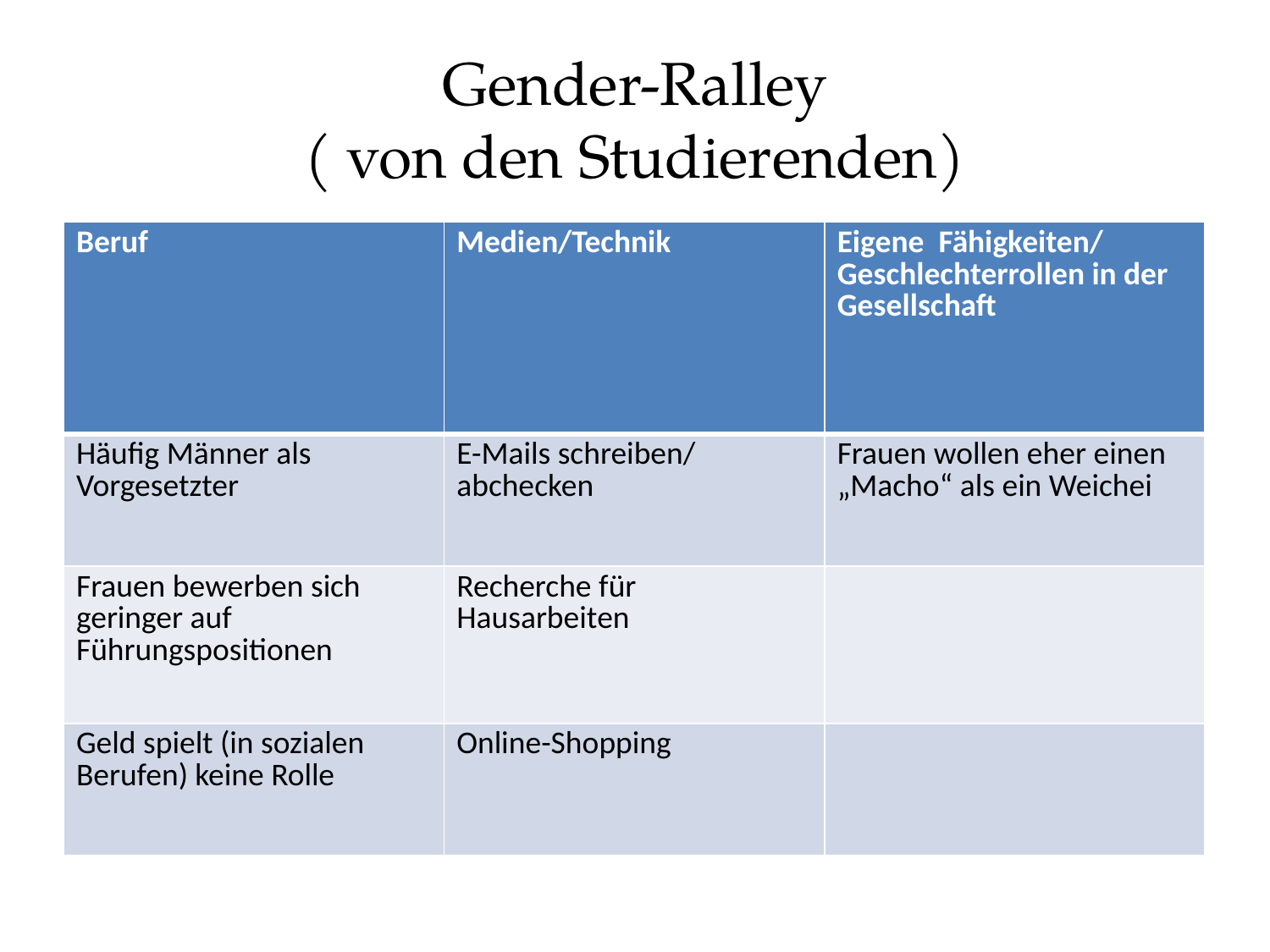

# Gender-Ralley ( von den Studierenden)
| Beruf | Medien/Technik | Eigene Fähigkeiten/ Geschlechterrollen in der Gesellschaft |
| --- | --- | --- |
| Häufig Männer als Vorgesetzter | E-Mails schreiben/ abchecken | Frauen wollen eher einen „Macho“ als ein Weichei |
| Frauen bewerben sich geringer auf Führungspositionen | Recherche für Hausarbeiten |  |
| Geld spielt (in sozialen Berufen) keine Rolle | Online-Shopping |  |